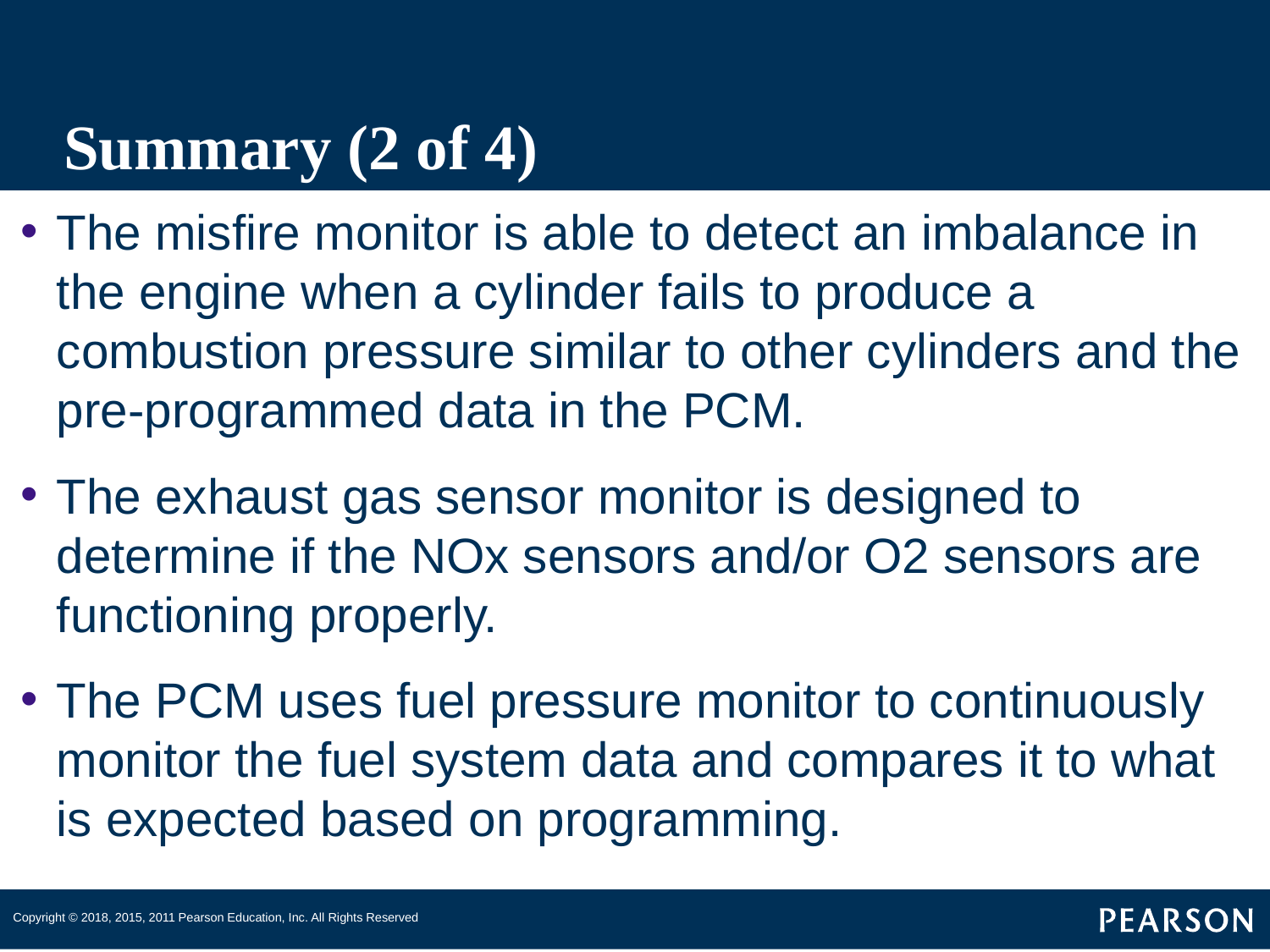

# Summary (2 of 4)
The misfire monitor is able to detect an imbalance in the engine when a cylinder fails to produce a combustion pressure similar to other cylinders and the pre-programmed data in the PCM.
The exhaust gas sensor monitor is designed to determine if the NOx sensors and/or O2 sensors are functioning properly.
The PCM uses fuel pressure monitor to continuously monitor the fuel system data and compares it to what is expected based on programming.